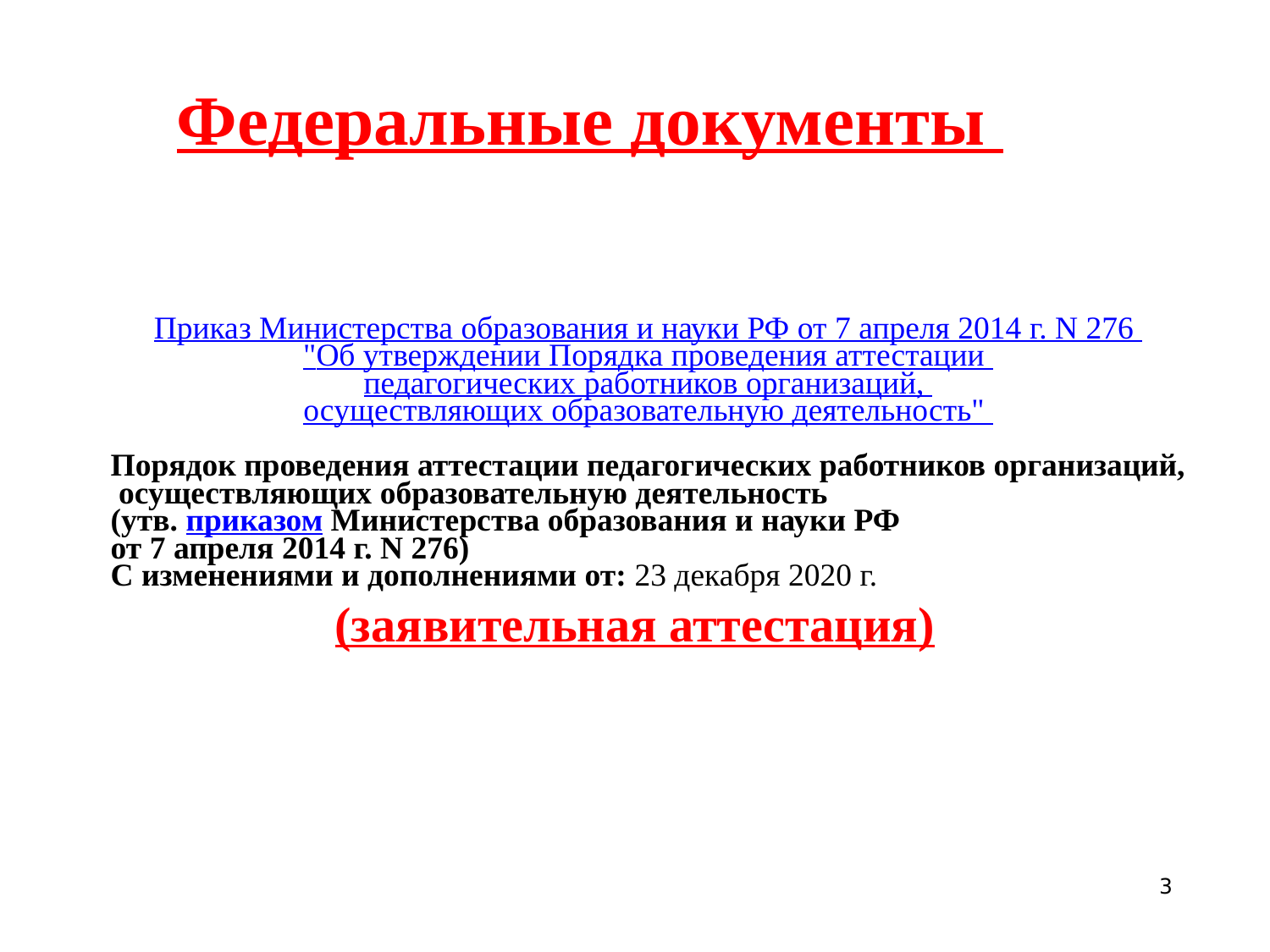

Приказ Министерства образования и науки РФ от 7 апреля 2014 г. N 276
"Об утверждении Порядка проведения аттестации
педагогических работников организаций,
осуществляющих образовательную деятельность"

Порядок проведения аттестации педагогических работников организаций,
 осуществляющих образовательную деятельность
(утв. приказом Министерства образования и науки РФ
от 7 апреля 2014 г. N 276)
С изменениями и дополнениями от: 23 декабря 2020 г.
(заявительная аттестация)

Федеральные документы
3